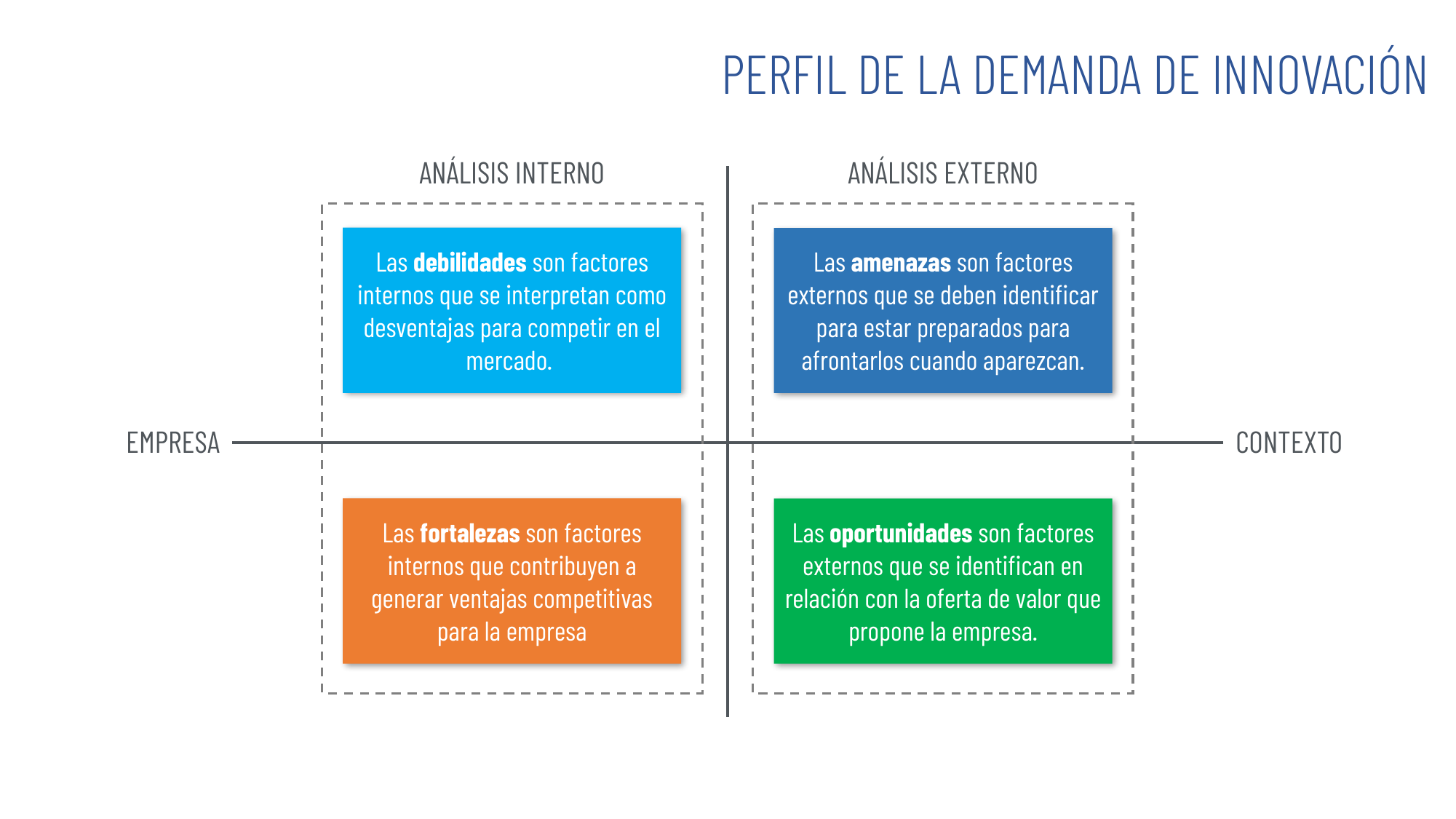

PERFIL DE LA DEMANDA DE INNOVACIÓN
ANÁLISIS INTERNO
ANÁLISIS EXTERNO

Las debilidades son factores internos que se interpretan como desventajas para competir en el mercado.
Las amenazas son factores externos que se deben identificar para estar preparados para afrontarlos cuando aparezcan.
EMPRESA
CONTEXTO
Las fortalezas son factores internos que contribuyen a generar ventajas competitivas para la empresa
Las oportunidades son factores externos que se identifican en relación con la oferta de valor que propone la empresa.